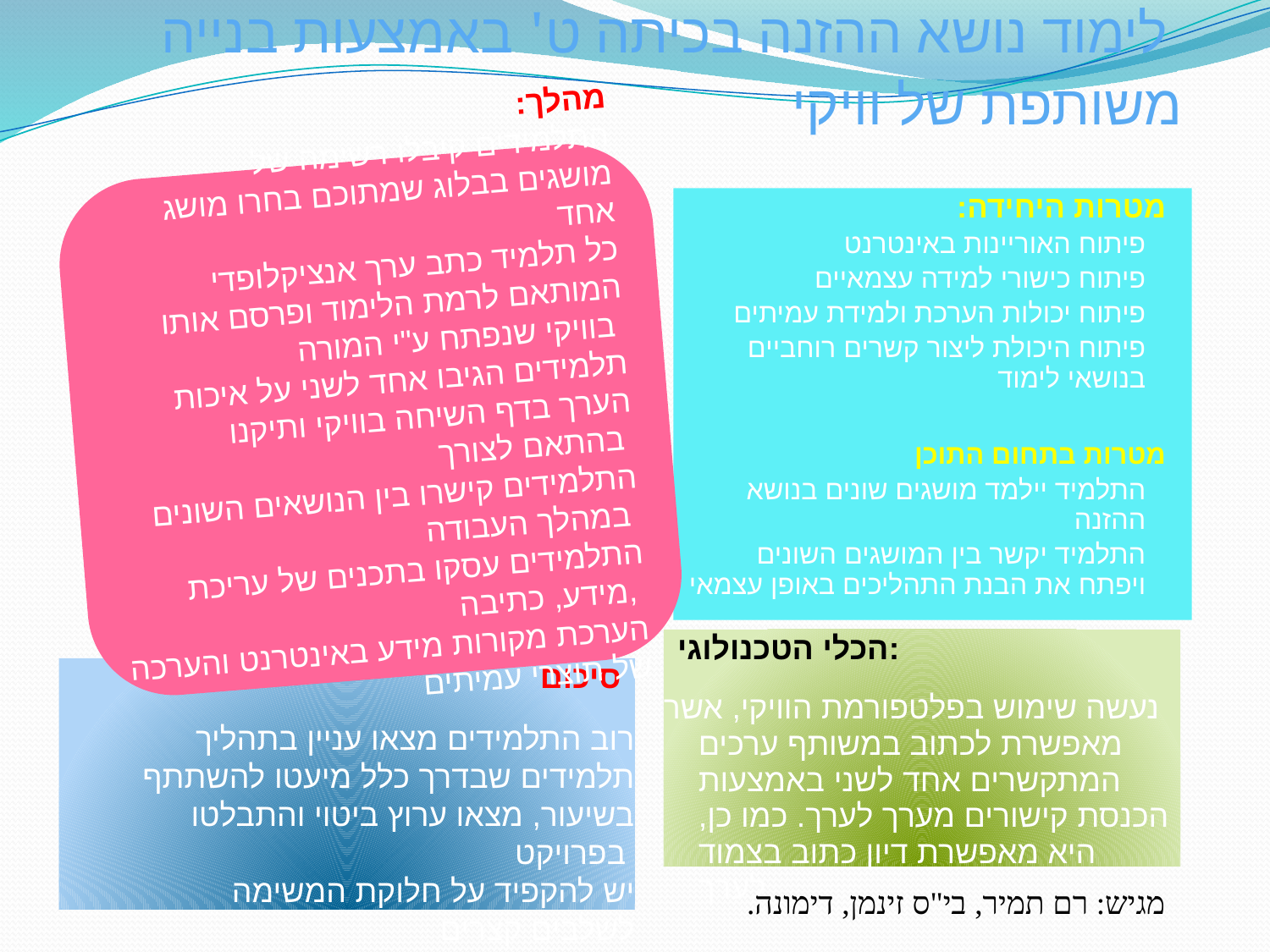

# לימוד נושא ההזנה בכיתה ט' באמצעות בנייה משותפת של וויקי
	מהלך:
	התלמידים קיבלו רשימה של מושגים בבלוג שמתוכם בחרו מושג אחד
כל תלמיד כתב ערך אנציקלופדי המותאם לרמת הלימוד ופרסם אותו בוויקי שנפתח ע"י המורה
תלמידים הגיבו אחד לשני על איכות הערך בדף השיחה בוויקי ותיקנו בהתאם לצורך
התלמידים קישרו בין הנושאים השונים במהלך העבודה
התלמידים עסקו בתכנים של עריכת מידע, כתיבה,
הערכת מקורות מידע באינטרנט והערכה של תוצרי עמיתים

מטרות היחידה:
פיתוח האוריינות באינטרנט
פיתוח כישורי למידה עצמאיים
פיתוח יכולות הערכת ולמידת עמיתים
פיתוח היכולת ליצור קשרים רוחביים בנושאי לימוד

מטרות בתחום התוכן
התלמיד יילמד מושגים שונים בנושא ההזנה
התלמיד יקשר בין המושגים השונים ויפתח את הבנת התהליכים באופן עצמאי
הכלי הטכנולוגי:
נעשה שימוש בפלטפורמת הוויקי, אשר מאפשרת לכתוב במשותף ערכים המתקשרים אחד לשני באמצעות הכנסת קישורים מערך לערך. כמו כן, היא מאפשרת דיון כתוב בצמוד לערך.
סיכום
רוב התלמידים מצאו עניין בתהליך
תלמידים שבדרך כלל מיעטו להשתתף בשיעור, מצאו ערוץ ביטוי והתבלטו בפרויקט
	יש להקפיד על חלוקת המשימה לשלבים קצרים

מגיש: רם תמיר, בי"ס זינמן, דימונה.